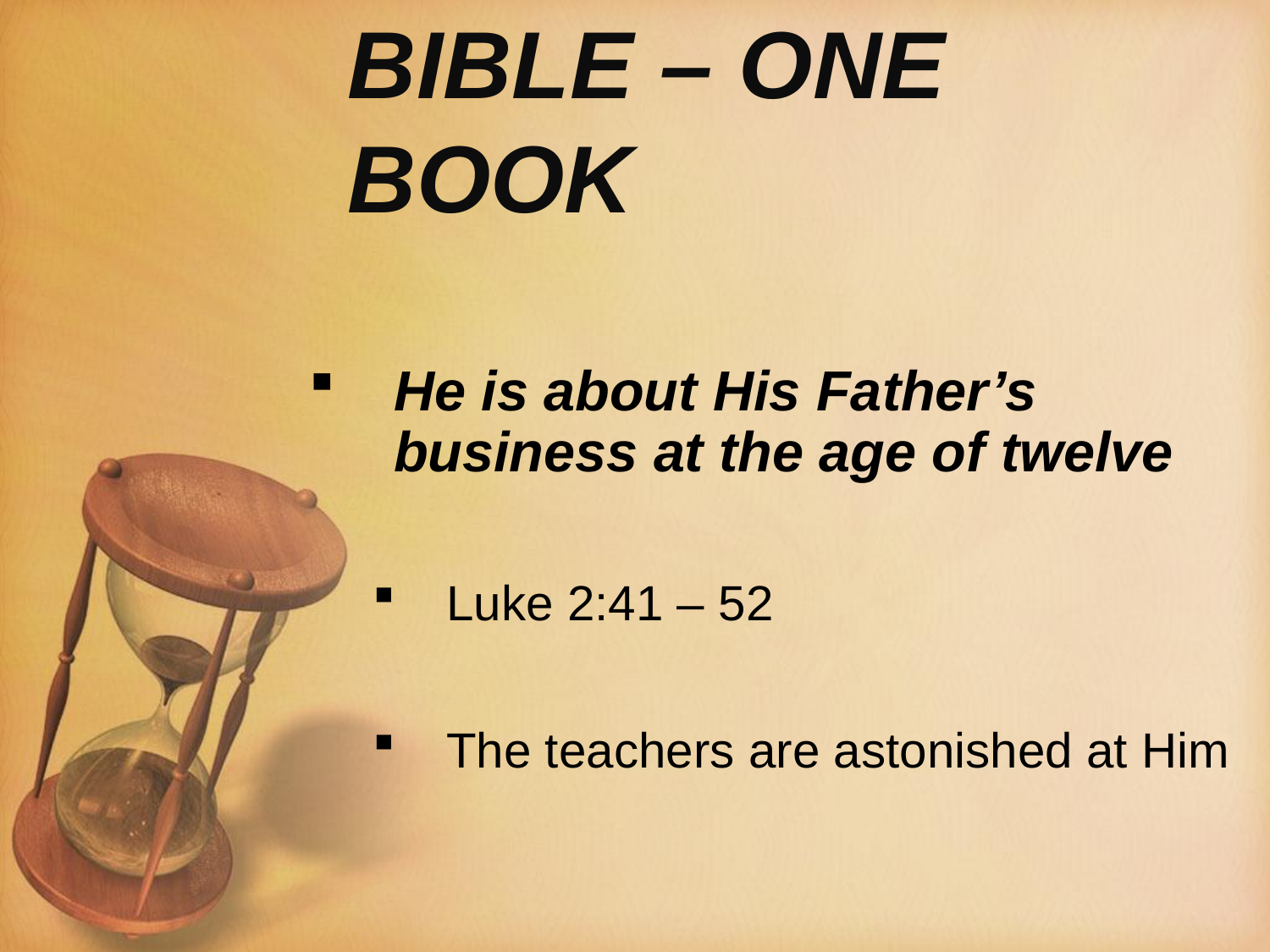

# BIBLE – ONE BOOK

He is about His Father’s business at the age of twelve

Luke 2:41 – 52

The teachers are astonished at Him